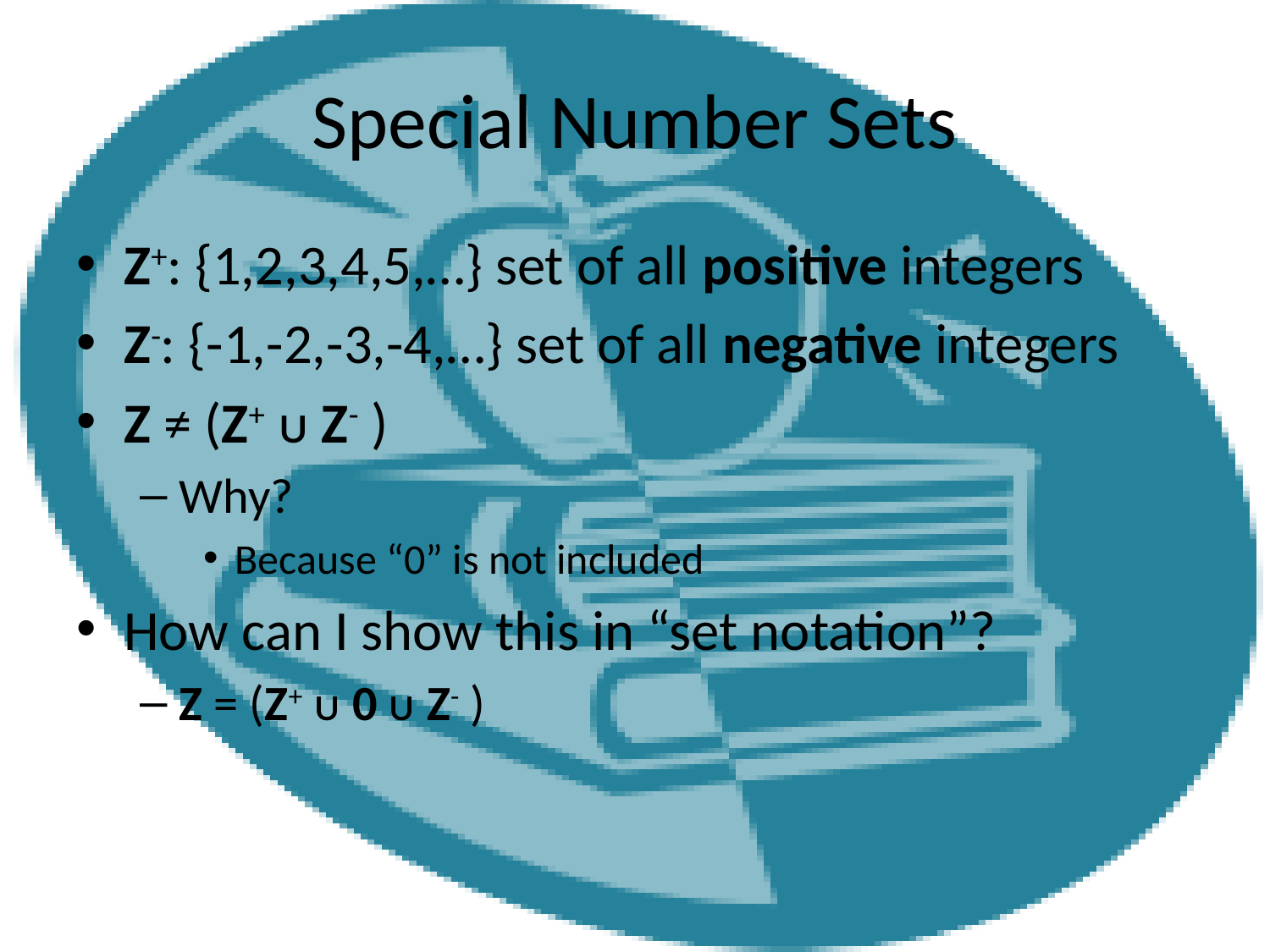

# Special Number Sets
Z+: {1,2,3,4,5,…} set of all positive integers
Z-: {-1,-2,-3,-4,…} set of all negative integers
Z ≠ (Z+ ᴜ Z- )
Why?
Because “0” is not included
How can I show this in “set notation”?
Z = (Z+ ᴜ 0 ᴜ Z- )